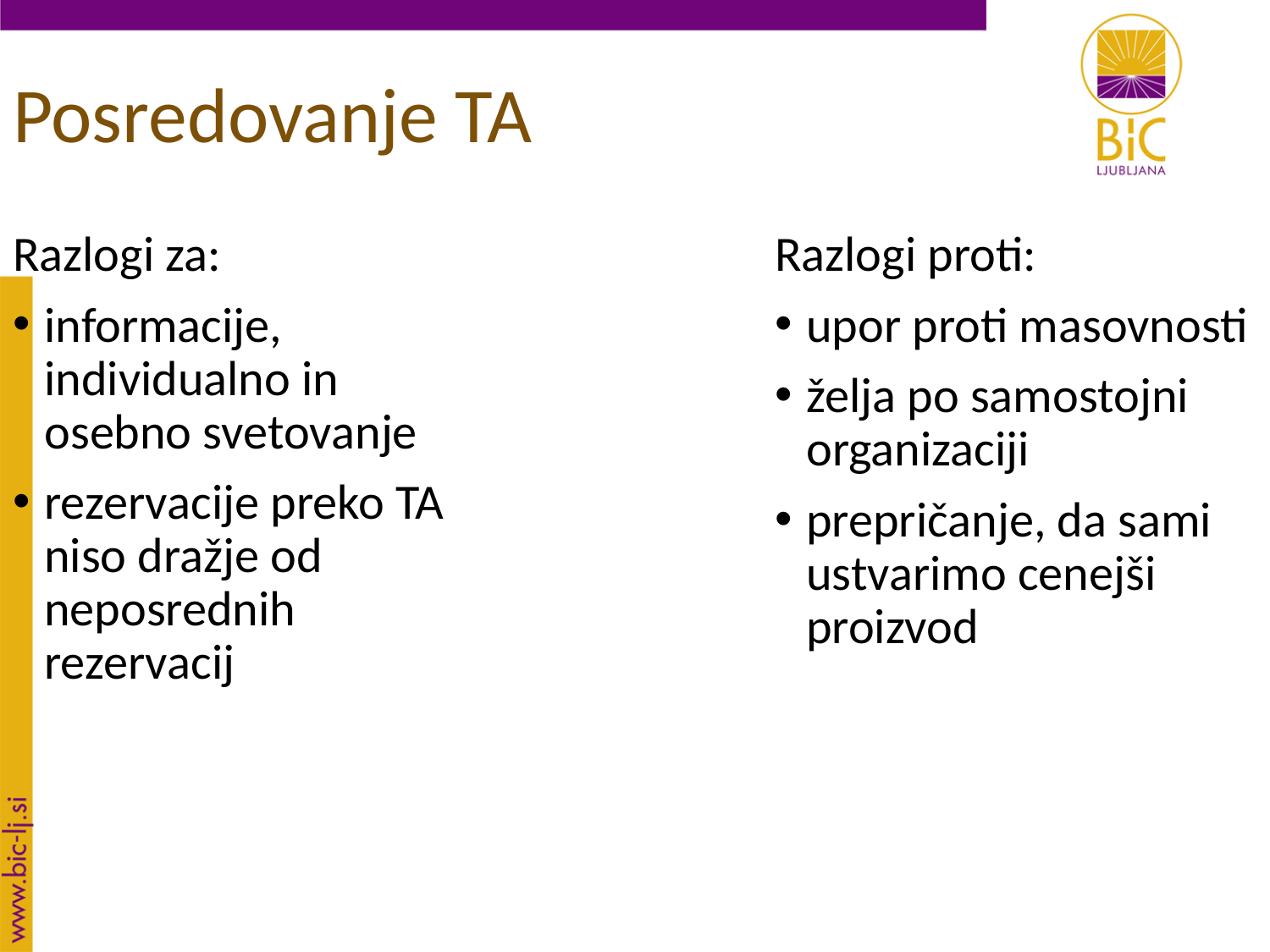

Posredovanje TA
Razlogi za:
informacije, individualno in osebno svetovanje
rezervacije preko TA niso dražje od neposrednih rezervacij

Razlogi proti:
upor proti masovnosti
želja po samostojni organizaciji
prepričanje, da sami ustvarimo cenejši proizvod